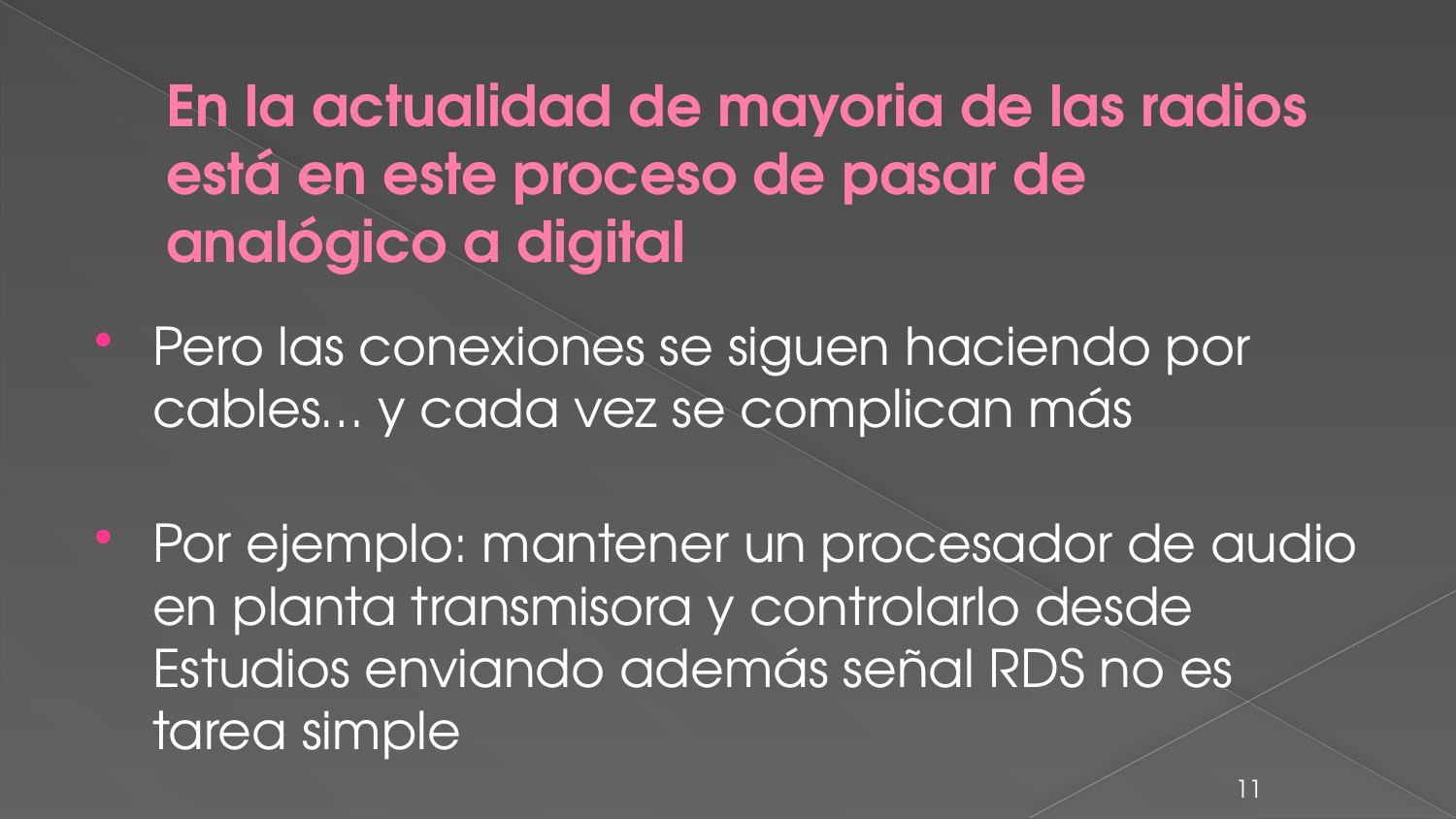

# En la actualidad de mayoria de las radios está en este proceso de pasar de analógico a digital
Pero las conexiones se siguen haciendo por cables… y cada vez se complican más
Por ejemplo: mantener un procesador de audio en planta transmisora y controlarlo desde Estudios enviando además señal RDS no es tarea simple
11